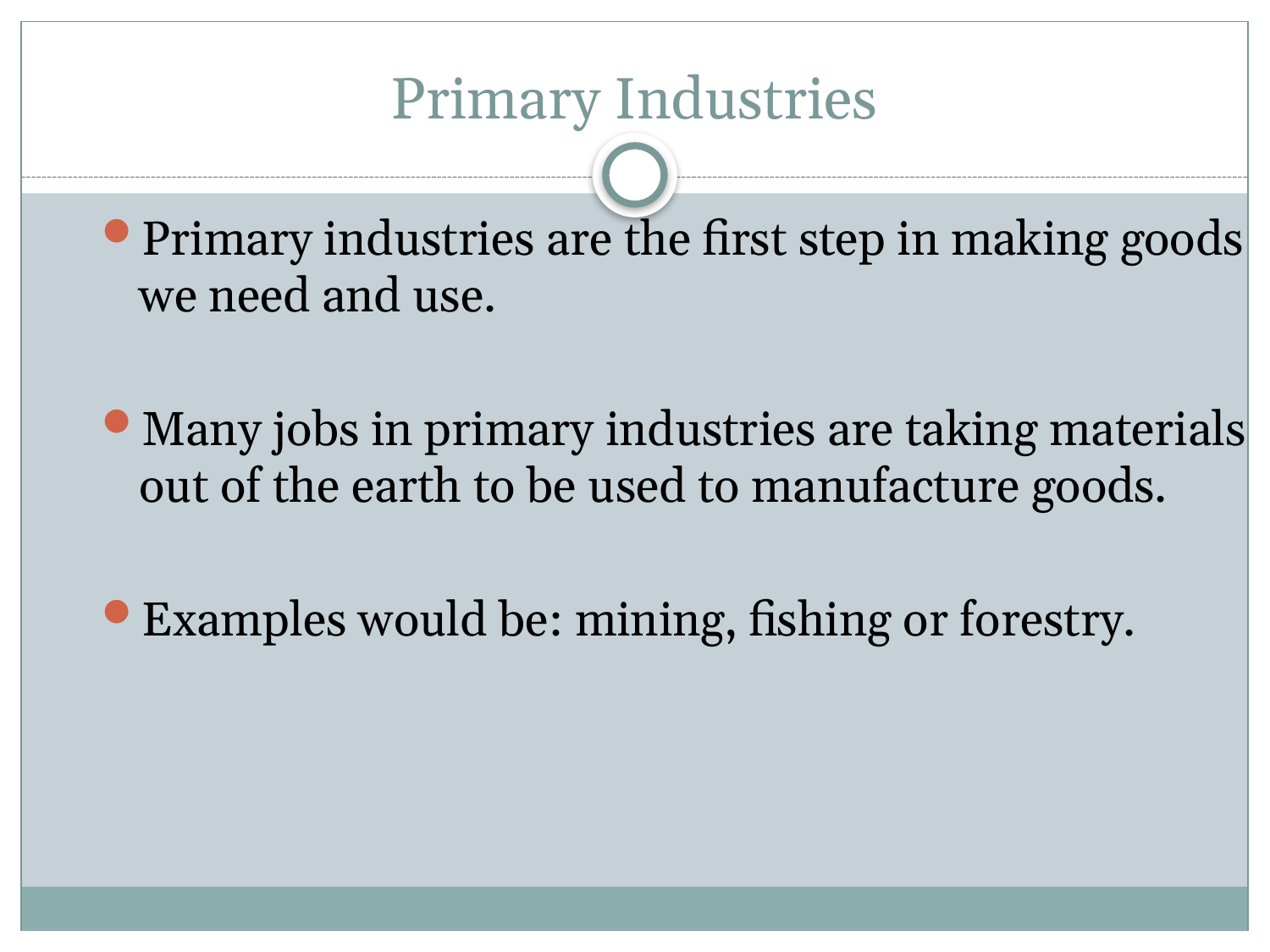

# Primary Industries
Primary industries are the first step in making goods we need and use.

Many jobs in primary industries are taking materials out of the earth to be used to manufacture goods.

Examples would be: mining, fishing or forestry.